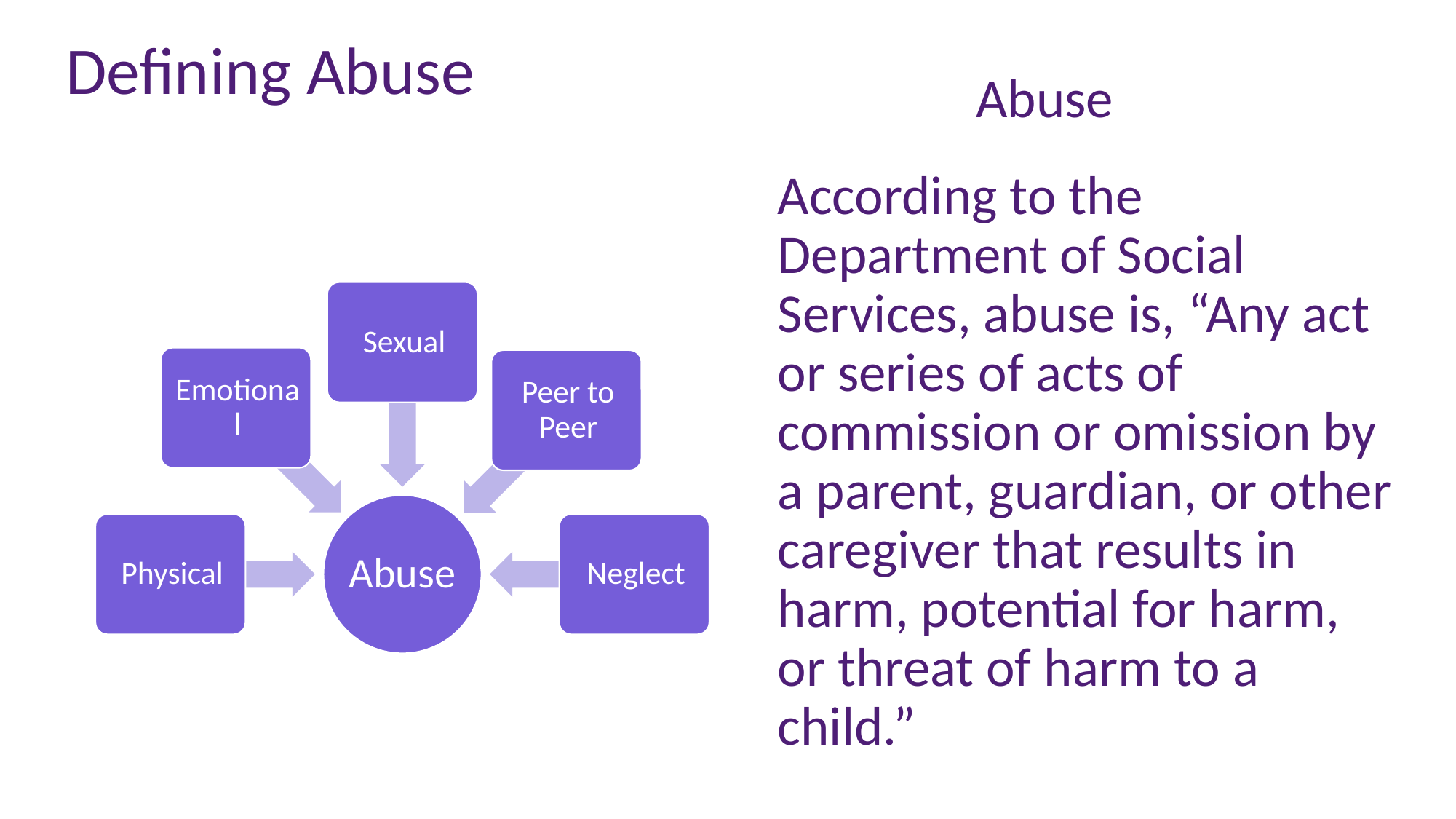

# Defining Abuse
Abuse
According to the Department of Social Services, abuse is, “Any act or series of acts of commission or omission by a parent, guardian, or other caregiver that results in harm, potential for harm, or threat of harm to a child.”
Abuse
Physical
Emotional
Sexual
Peer to Peer
Neglect